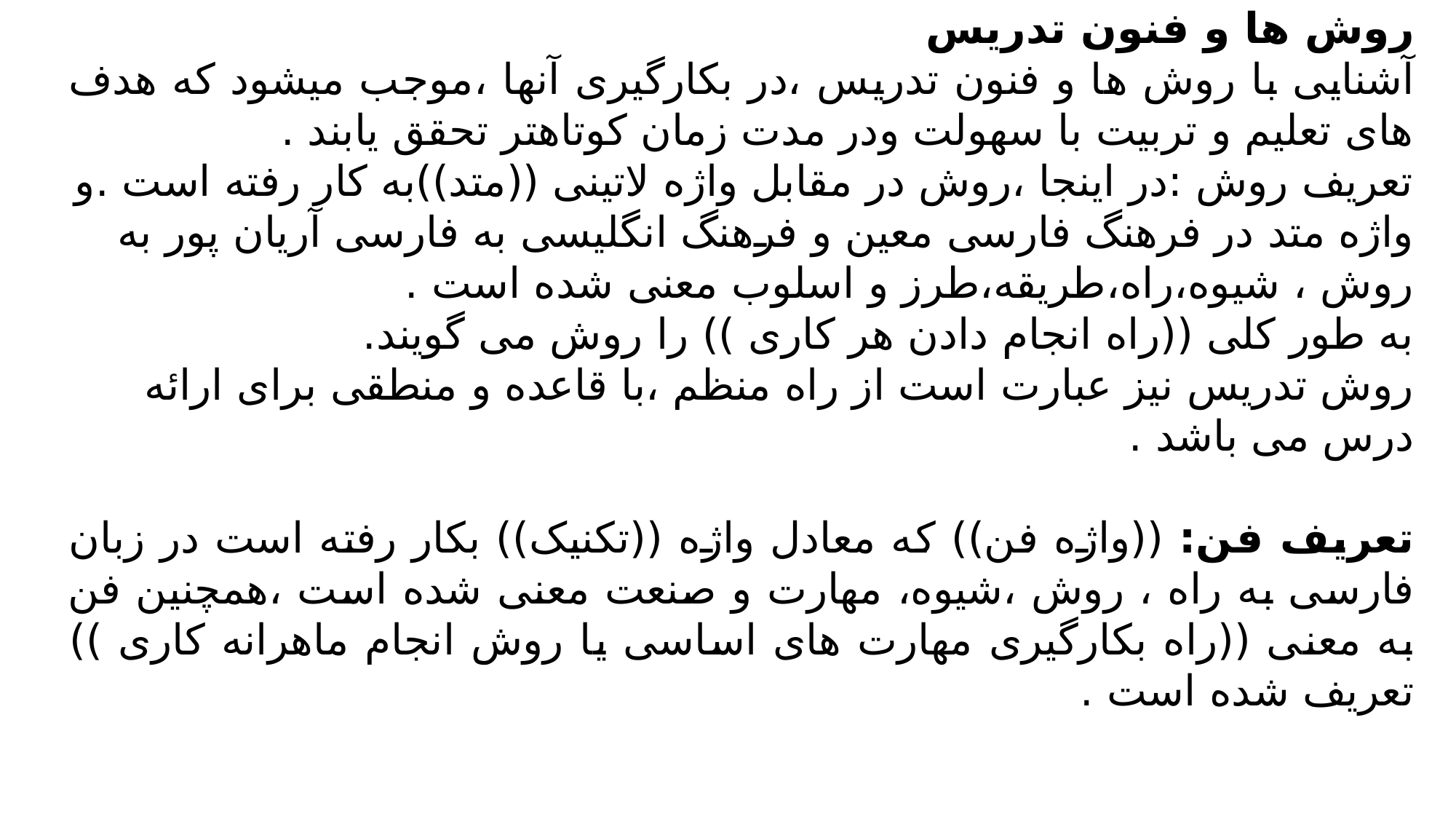

# روش ها و فنون تدریس
آشنایی با روش ها و فنون تدریس ،در بکارگیری آنها ،موجب میشود که هدف های تعلیم و تربیت با سهولت ودر مدت زمان کوتاهتر تحقق یابند .
تعریف روش :در اینجا ،روش در مقابل واژه لاتینی ((متد))به کار رفته است .و واژه متد در فرهنگ فارسی معین و فرهنگ انگلیسی به فارسی آریان پور به روش ، شیوه،راه،طریقه،طرز و اسلوب معنی شده است .
به طور کلی ((راه انجام دادن هر کاری )) را روش می گویند.
روش تدریس نیز عبارت است از راه منظم ،با قاعده و منطقی برای ارائه درس می باشد .
تعریف فن: ((واژه فن)) که معادل واژه ((تکنیک)) بکار رفته است در زبان فارسی به راه ، روش ،شیوه، مهارت و صنعت معنی شده است ،همچنین فن به معنی ((راه بکارگیری مهارت های اساسی یا روش انجام ماهرانه کاری )) تعریف شده است .